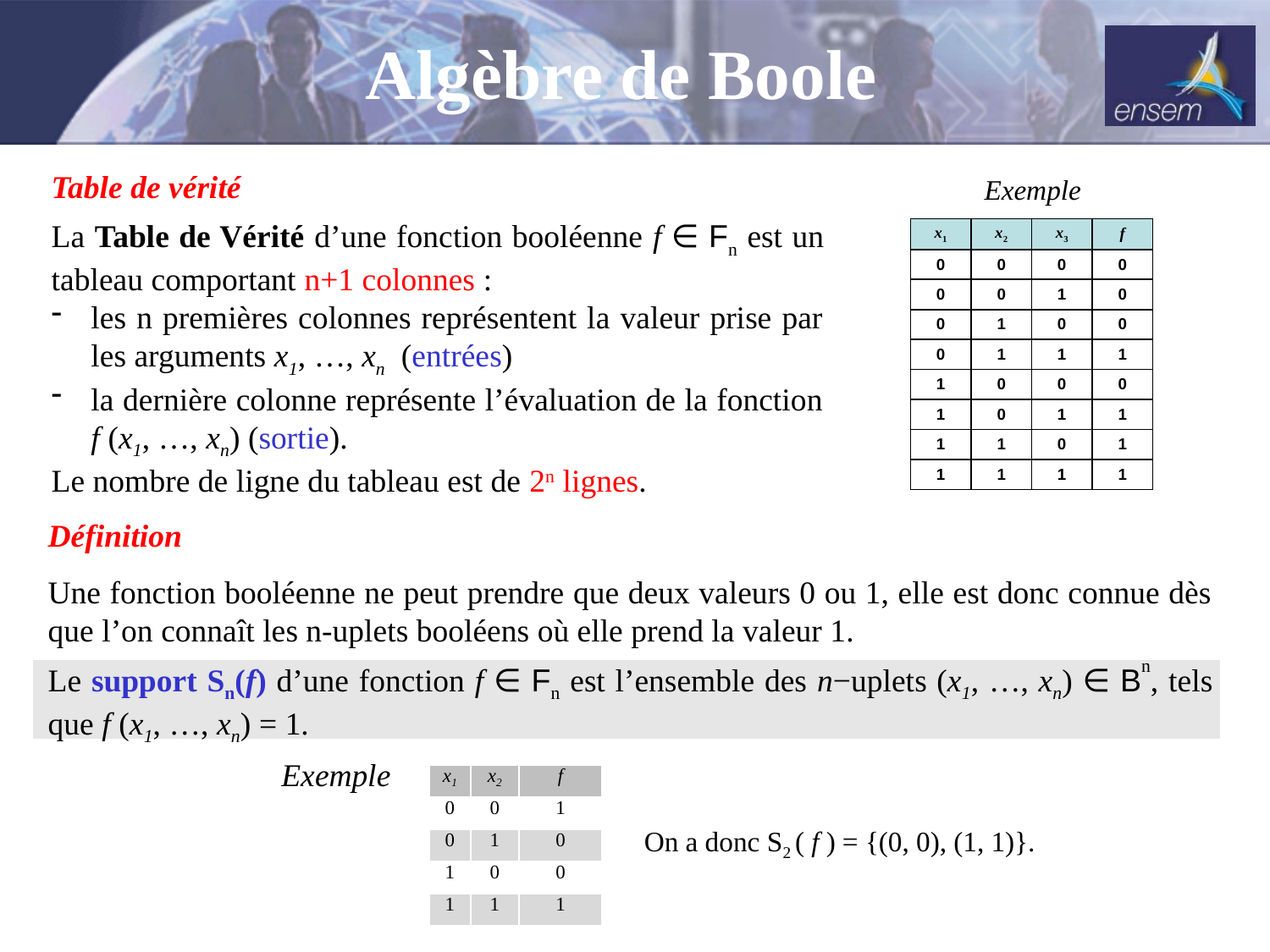

Algèbre de Boole
Table de vérité
Exemple
La Table de Vérité d’une fonction booléenne f ∈ Fn est un tableau comportant n+1 colonnes :
les n premières colonnes représentent la valeur prise par les arguments x1, …, xn  (entrées)
la dernière colonne représente l’évaluation de la fonction f (x1, …, xn) (sortie).
Le nombre de ligne du tableau est de 2n lignes.
| x1 | x2 | x3 | f |
| --- | --- | --- | --- |
| 0 | 0 | 0 | 0 |
| 0 | 0 | 1 | 0 |
| 0 | 1 | 0 | 0 |
| 0 | 1 | 1 | 1 |
| 1 | 0 | 0 | 0 |
| 1 | 0 | 1 | 1 |
| 1 | 1 | 0 | 1 |
| 1 | 1 | 1 | 1 |
Définition

Une fonction booléenne ne peut prendre que deux valeurs 0 ou 1, elle est donc connue dès que l’on connaît les n-uplets booléens où elle prend la valeur 1.
Le support Sn(f) d’une fonction f ∈ Fn est l’ensemble des n−uplets (x1, …, xn) ∈ Bn, tels que f (x1, …, xn) = 1.

Exemple
| x1 | x2 | f |
| --- | --- | --- |
| 0 | 0 | 1 |
| 0 | 1 | 0 |
| 1 | 0 | 0 |
| 1 | 1 | 1 |
On a donc S2 ( f ) = {(0, 0), (1, 1)}.